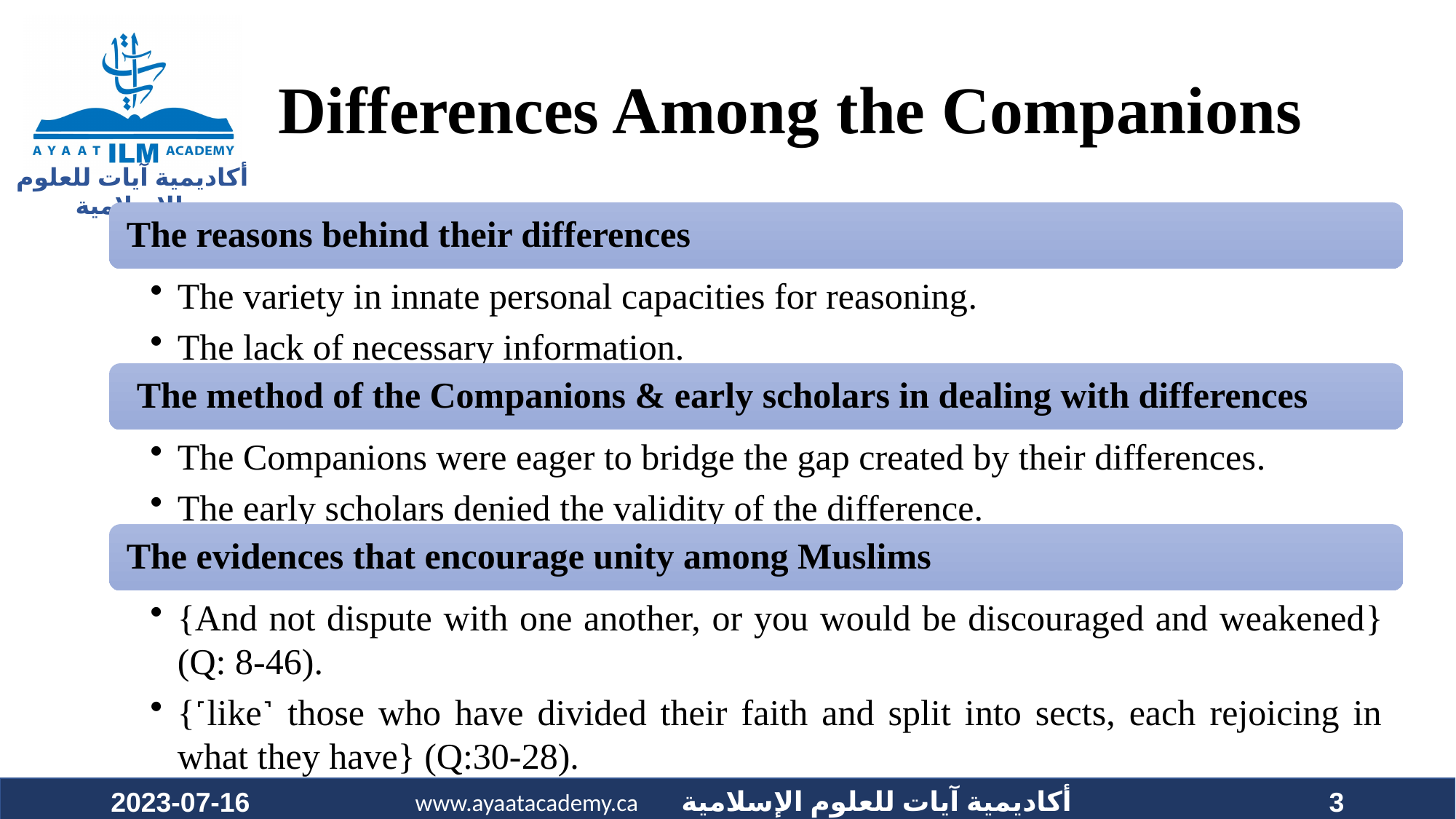

# Differences Among the Companions
The reasons behind their differences
The variety in innate personal capacities for reasoning.
The lack of necessary information.
 The method of the Companions & early scholars in dealing with differences
The Companions were eager to bridge the gap created by their differences.
The early scholars denied the validity of the difference.
The evidences that encourage unity among Muslims
{And not dispute with one another, or you would be discouraged and weakened} (Q: 8-46).
{˹like˺ those who have divided their faith and split into sects, each rejoicing in what they have} (Q:30-28).
2023-07-16
3